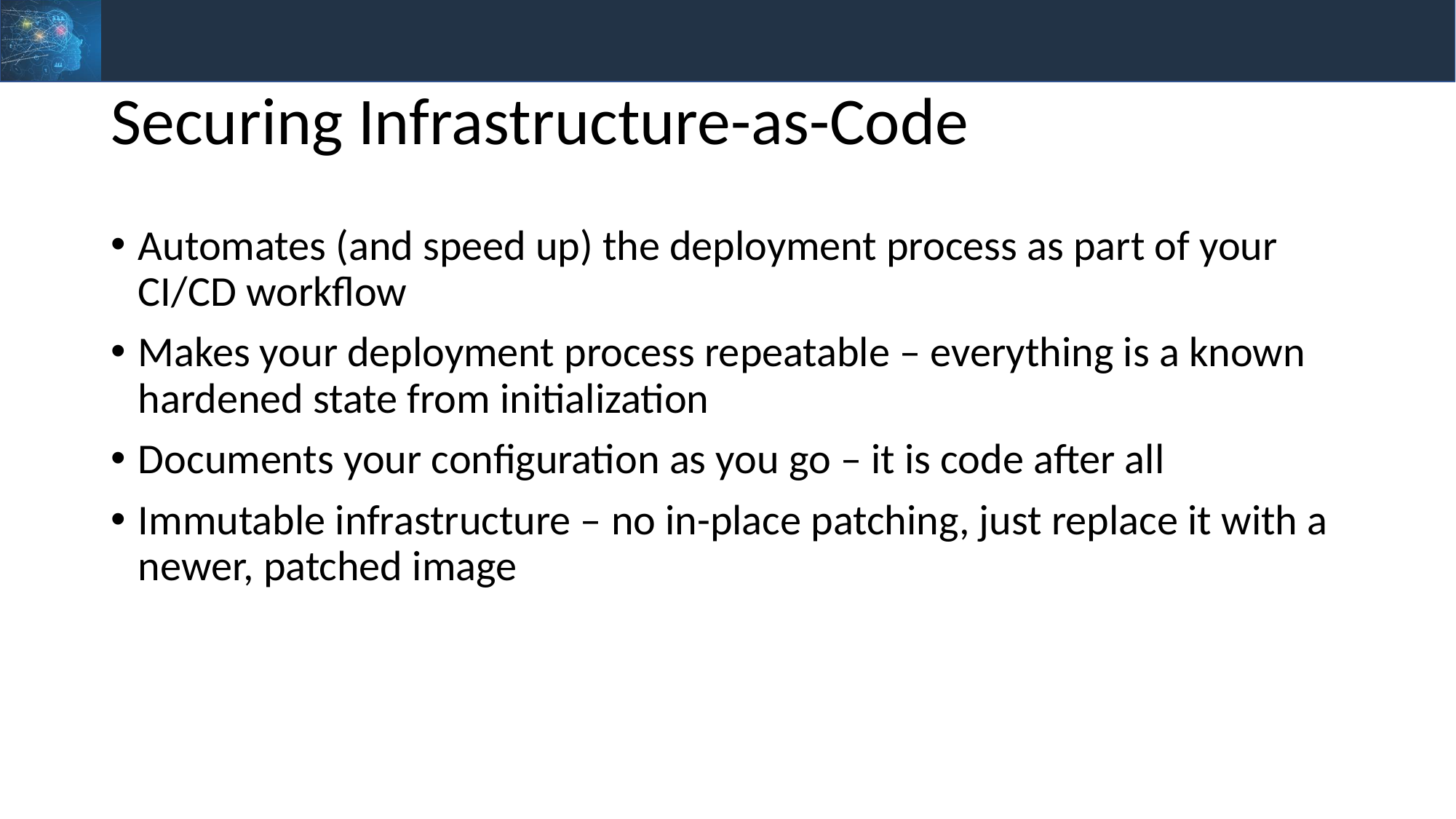

# Securing Infrastructure-as-Code
Automates (and speed up) the deployment process as part of your CI/CD workflow
Makes your deployment process repeatable – everything is a known hardened state from initialization
Documents your configuration as you go – it is code after all
Immutable infrastructure – no in-place patching, just replace it with a newer, patched image